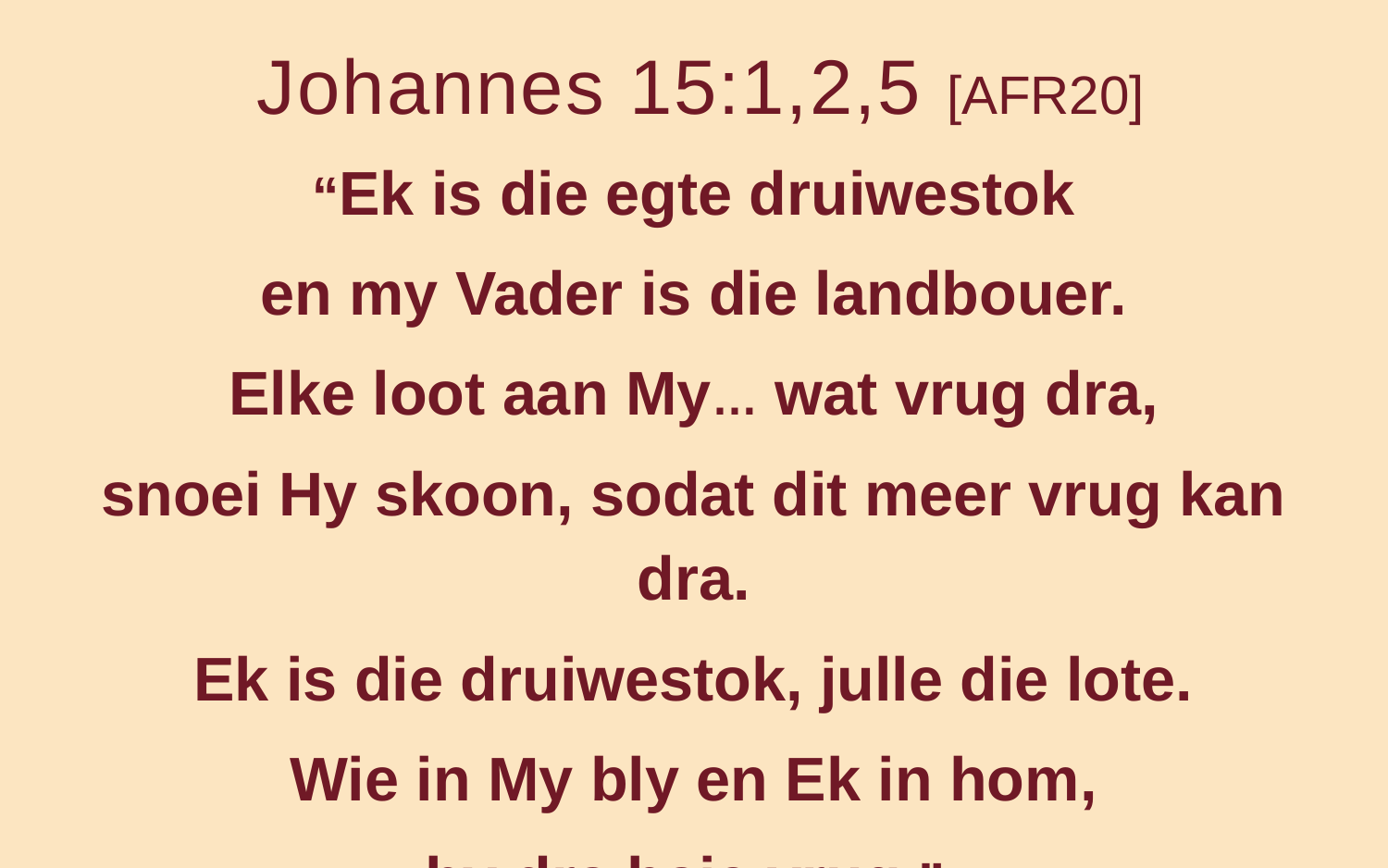

# Johannes 15:1,2,5 [AFR20]

“Ek is die egte druiwestok
en my Vader is die landbouer.
Elke loot aan My… wat vrug dra,
snoei Hy skoon, sodat dit meer vrug kan dra.
Ek is die druiwestok, julle die lote.
Wie in My bly en Ek in hom,
hy dra baie vrug.”